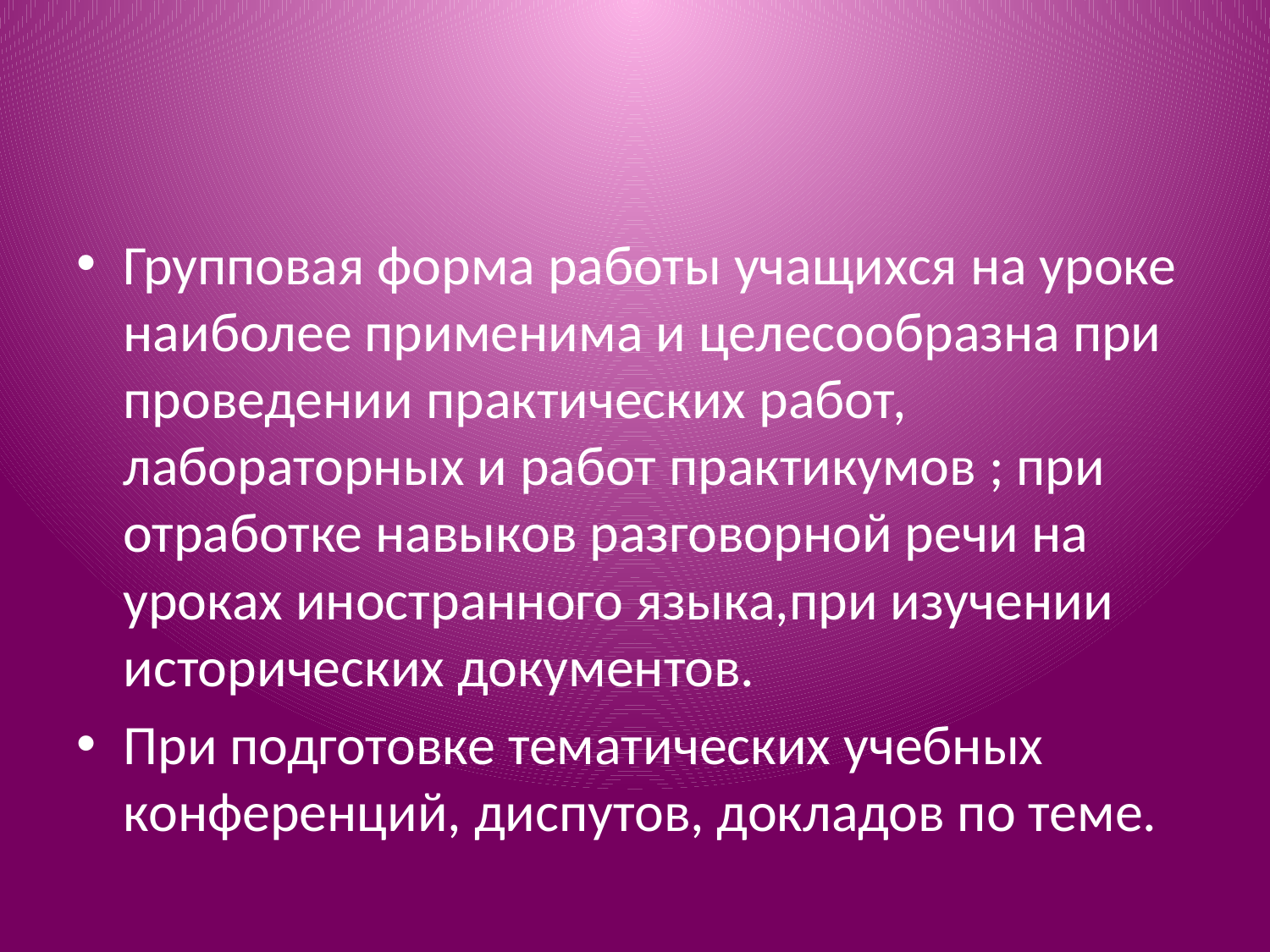

#
Групповая форма работы учащихся на уроке наиболее применима и целесообразна при проведении практических работ, лабораторных и работ практикумов ; при отработке навыков разговорной речи на уроках иностранного языка,при изучении исторических документов.
При подготовке тематических учебных конференций, диспутов, докладов по теме.